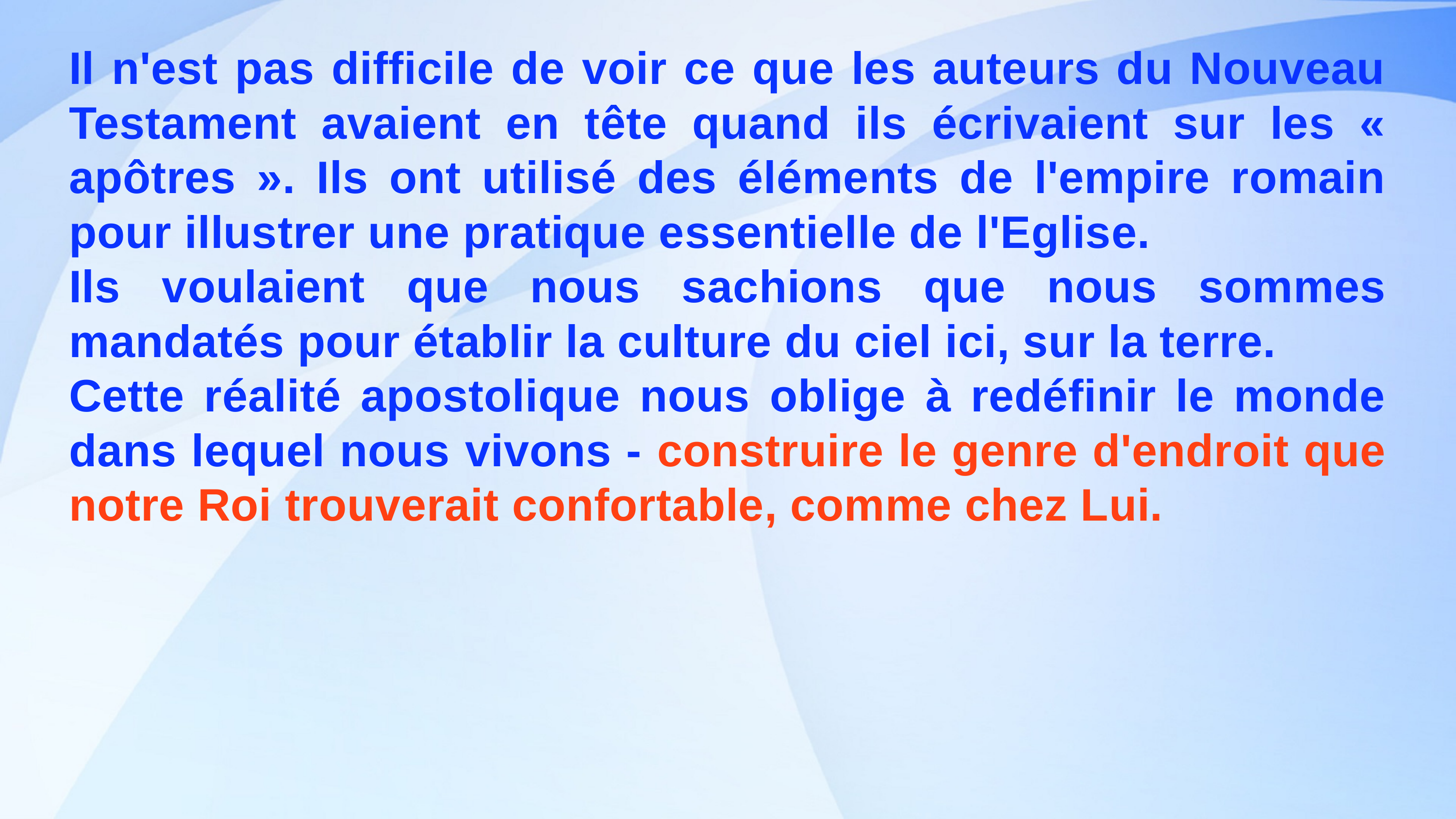

Il n'est pas difficile de voir ce que les auteurs du Nouveau Testament avaient en tête quand ils écrivaient sur les « apôtres ». Ils ont utilisé des éléments de l'empire romain pour illustrer une pratique essentielle de l'Eglise.
Ils voulaient que nous sachions que nous sommes mandatés pour établir la culture du ciel ici, sur la terre.
Cette réalité apostolique nous oblige à redéfinir le monde dans lequel nous vivons - construire le genre d'endroit que notre Roi trouverait confortable, comme chez Lui.